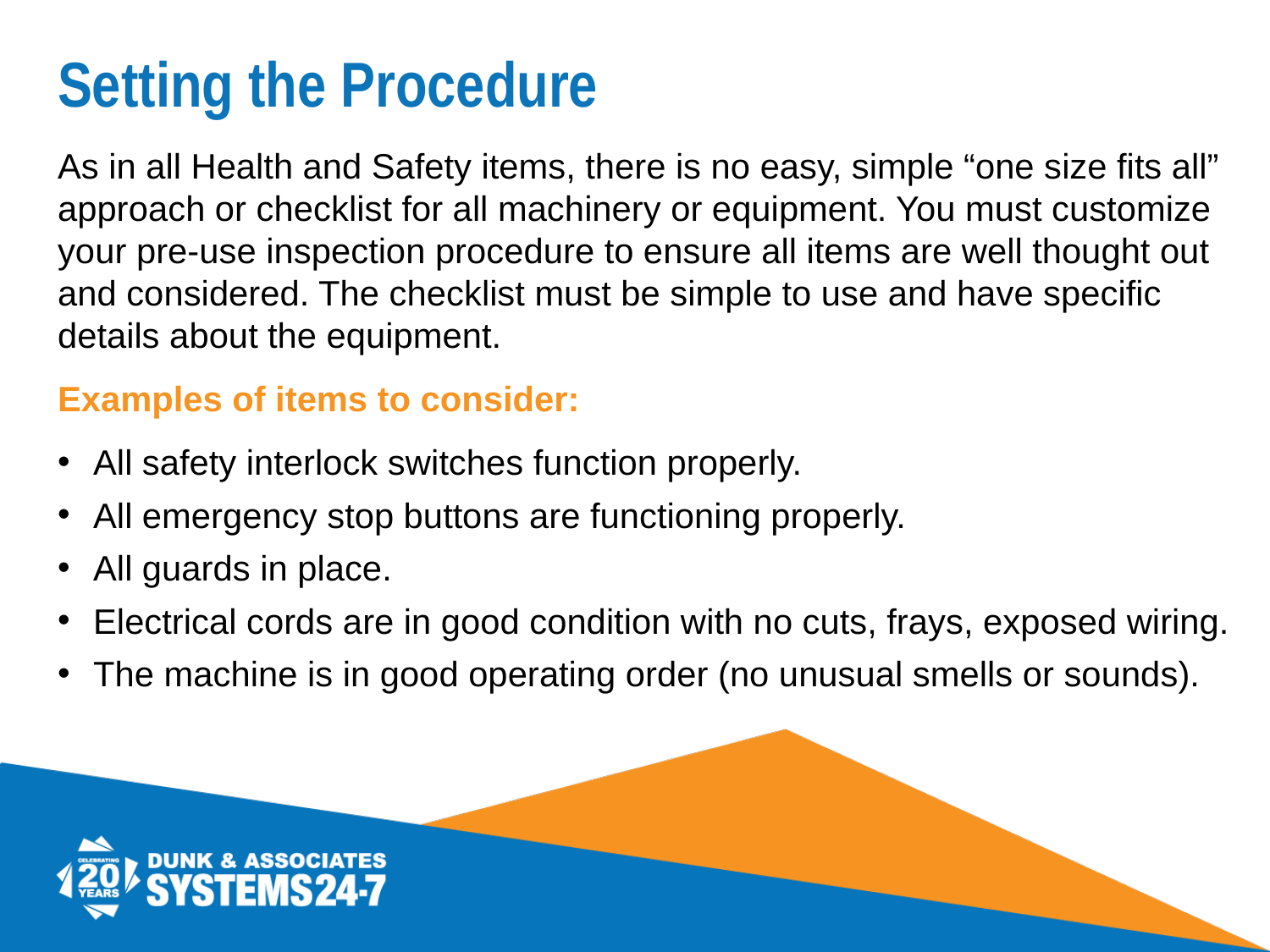

# Setting the Procedure
As in all Health and Safety items, there is no easy, simple “one size fits all” approach or checklist for all machinery or equipment. You must customize your pre-use inspection procedure to ensure all items are well thought out and considered. The checklist must be simple to use and have specific details about the equipment.
Examples of items to consider:
All safety interlock switches function properly.
All emergency stop buttons are functioning properly.
All guards in place.
Electrical cords are in good condition with no cuts, frays, exposed wiring.
The machine is in good operating order (no unusual smells or sounds).